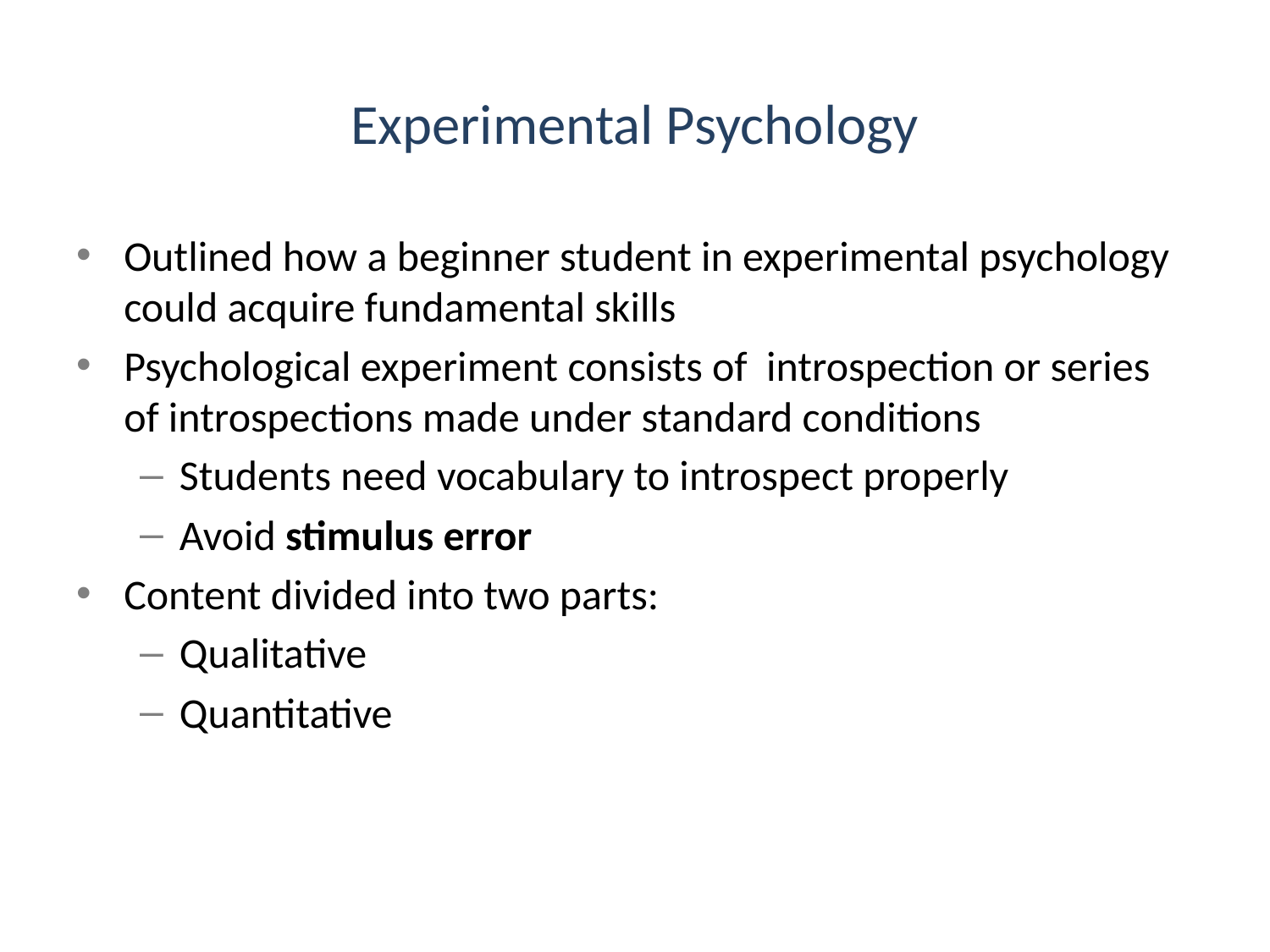

# Experimental Psychology
Outlined how a beginner student in experimental psychology could acquire fundamental skills
Psychological experiment consists of  introspection or series of introspections made under standard conditions
Students need vocabulary to introspect properly
Avoid stimulus error
Content divided into two parts:
Qualitative
Quantitative